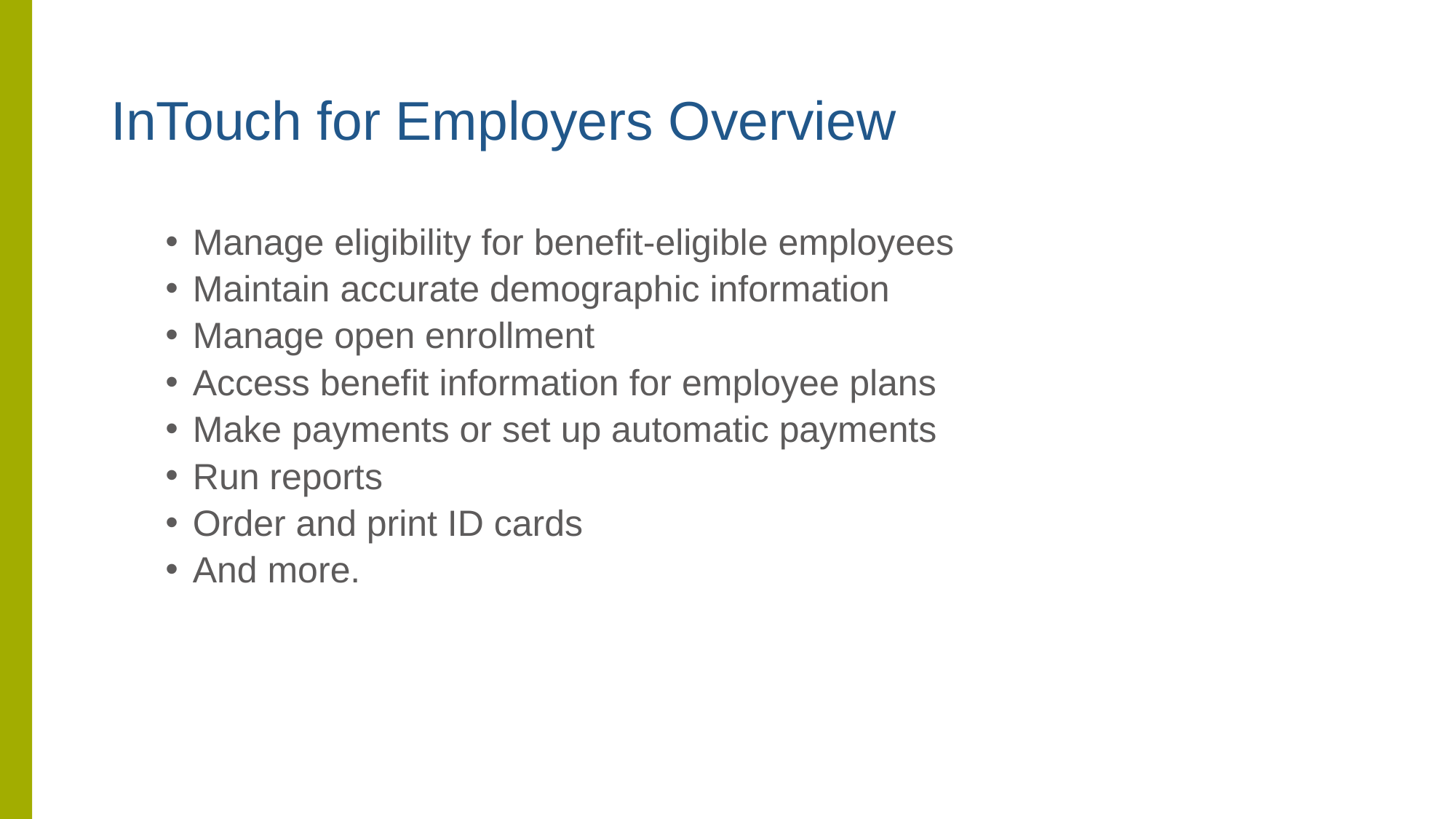

# InTouch for Employers Overview
Manage eligibility for benefit-eligible employees
Maintain accurate demographic information
Manage open enrollment
Access benefit information for employee plans
Make payments or set up automatic payments
Run reports
Order and print ID cards
And more.